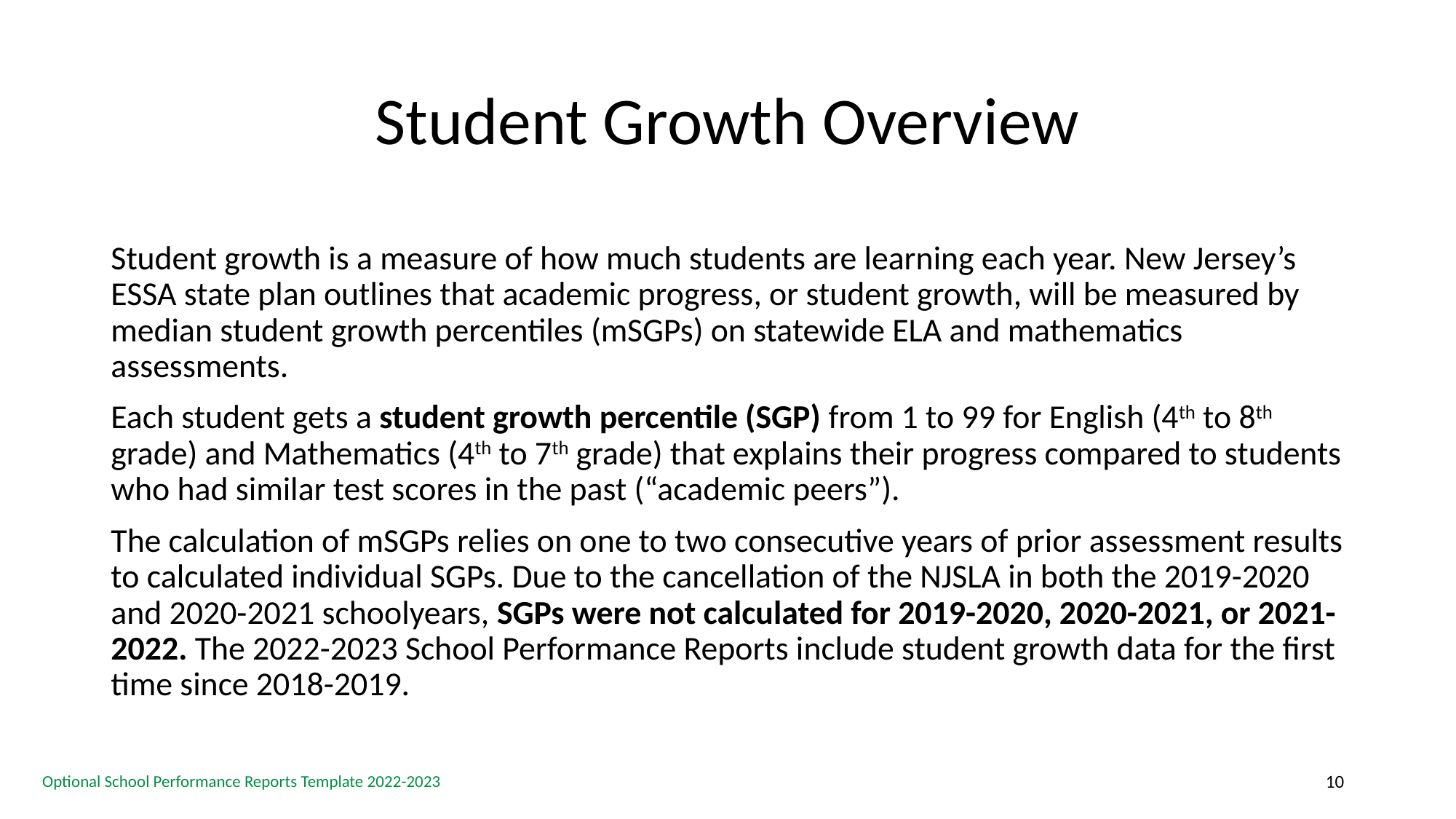

# Student Growth Overview
Student growth is a measure of how much students are learning each year. New Jersey’s ESSA state plan outlines that academic progress, or student growth, will be measured by median student growth percentiles (mSGPs) on statewide ELA and mathematics assessments.
Each student gets a student growth percentile (SGP) from 1 to 99 for English (4th to 8th grade) and Mathematics (4th to 7th grade) that explains their progress compared to students who had similar test scores in the past (“academic peers”).
The calculation of mSGPs relies on one to two consecutive years of prior assessment results to calculated individual SGPs. Due to the cancellation of the NJSLA in both the 2019-2020 and 2020-2021 schoolyears, SGPs were not calculated for 2019-2020, 2020-2021, or 2021-2022. The 2022-2023 School Performance Reports include student growth data for the first time since 2018-2019.
10